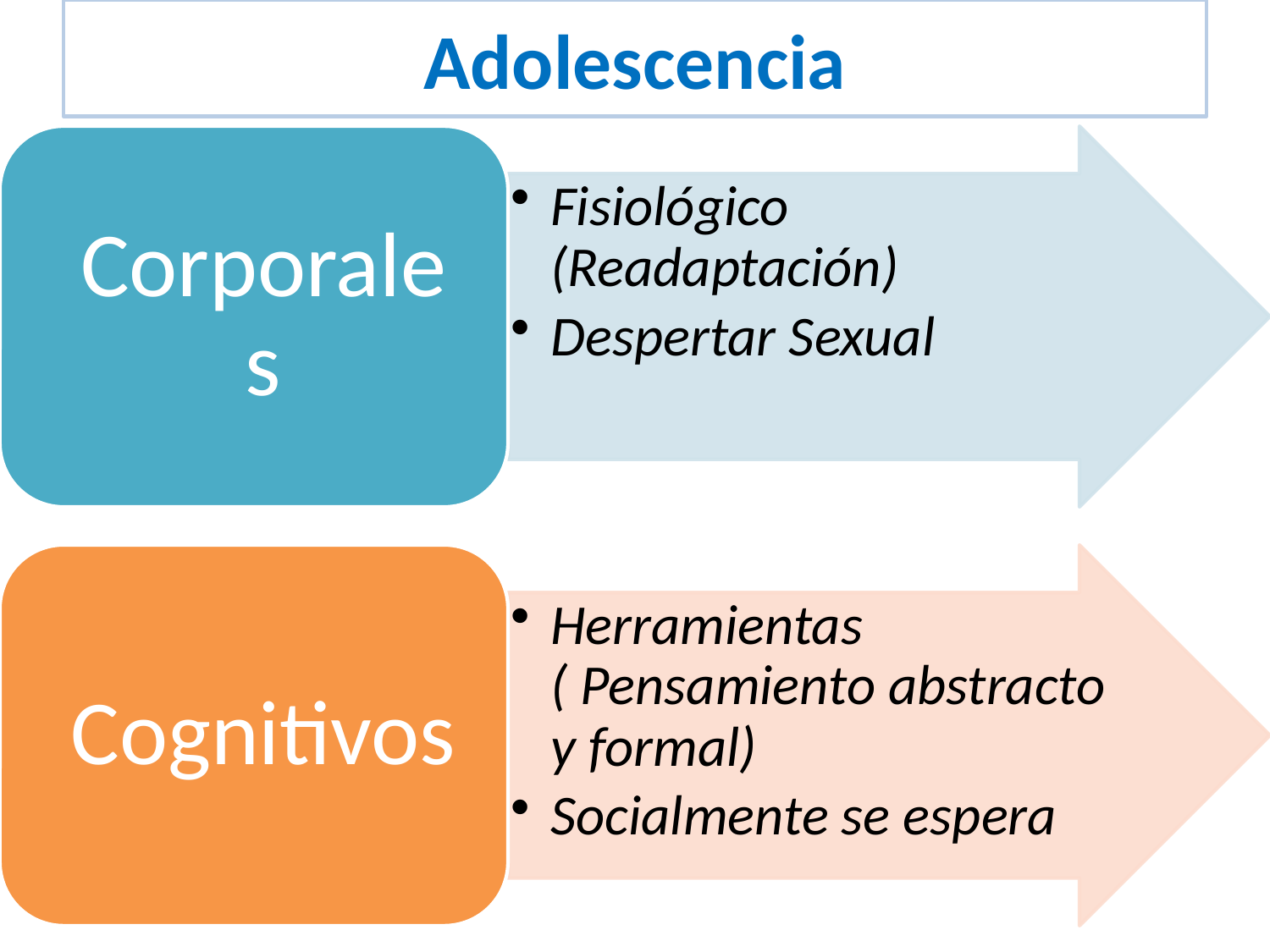

# Adolescencia
Fisiológico (Readaptación)
Despertar Sexual
Corporales
Herramientas ( Pensamiento abstracto y formal)
Socialmente se espera
Cognitivos